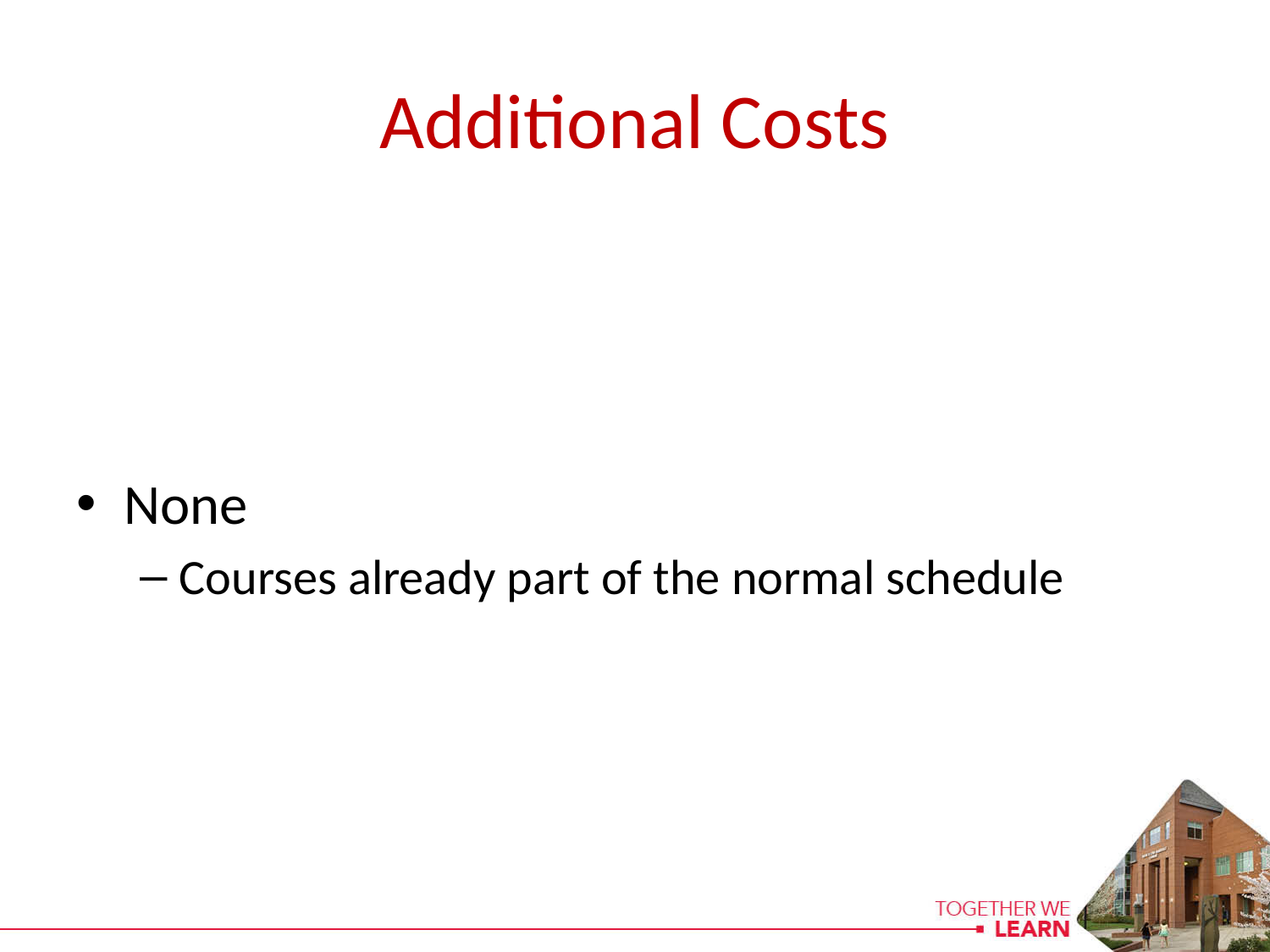

# Additional Costs
None
Courses already part of the normal schedule